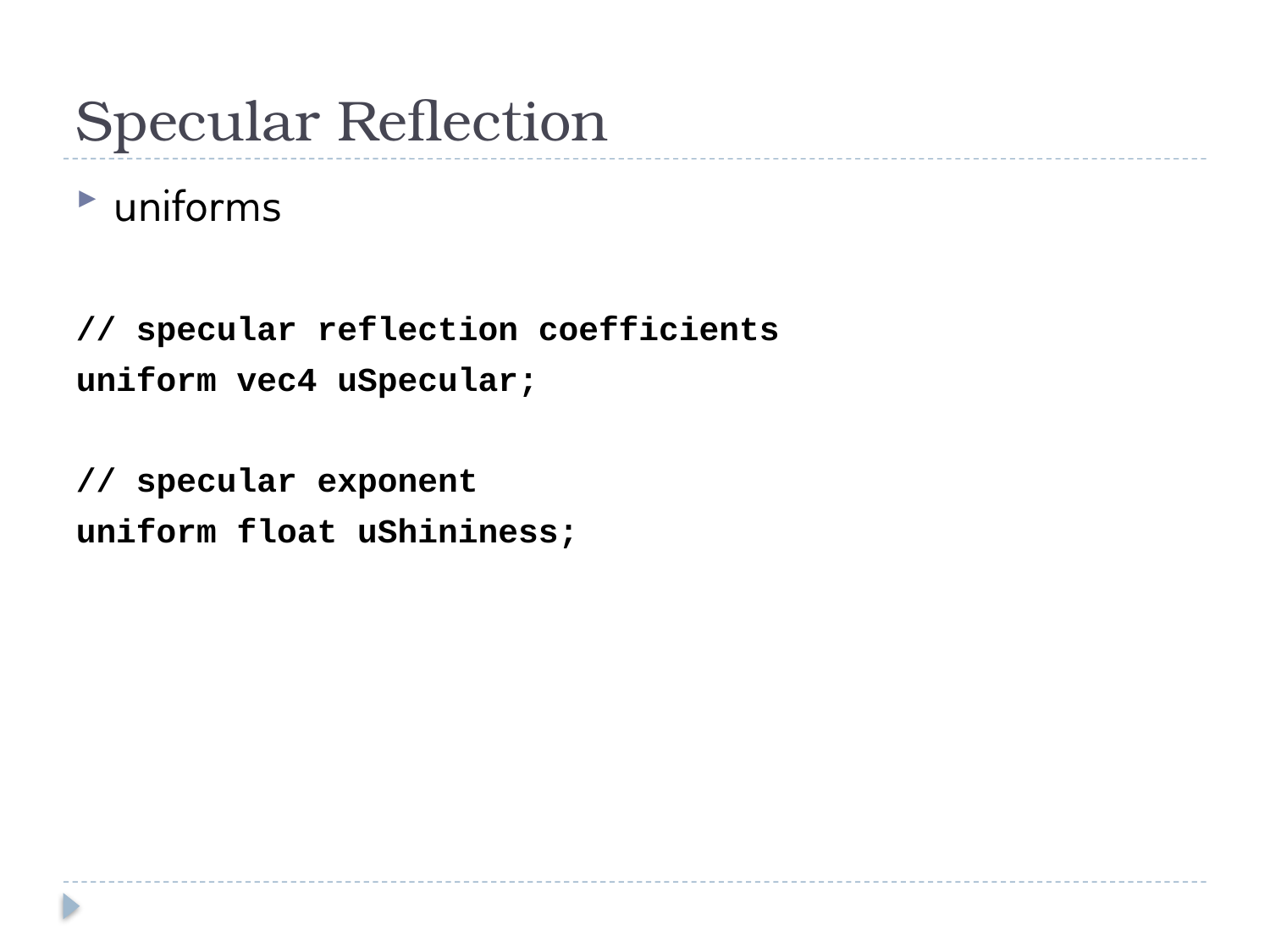

# Specular Reflection
uniforms

// specular reflection coefficients
uniform vec4 uSpecular;

// specular exponent
uniform float uShininess;